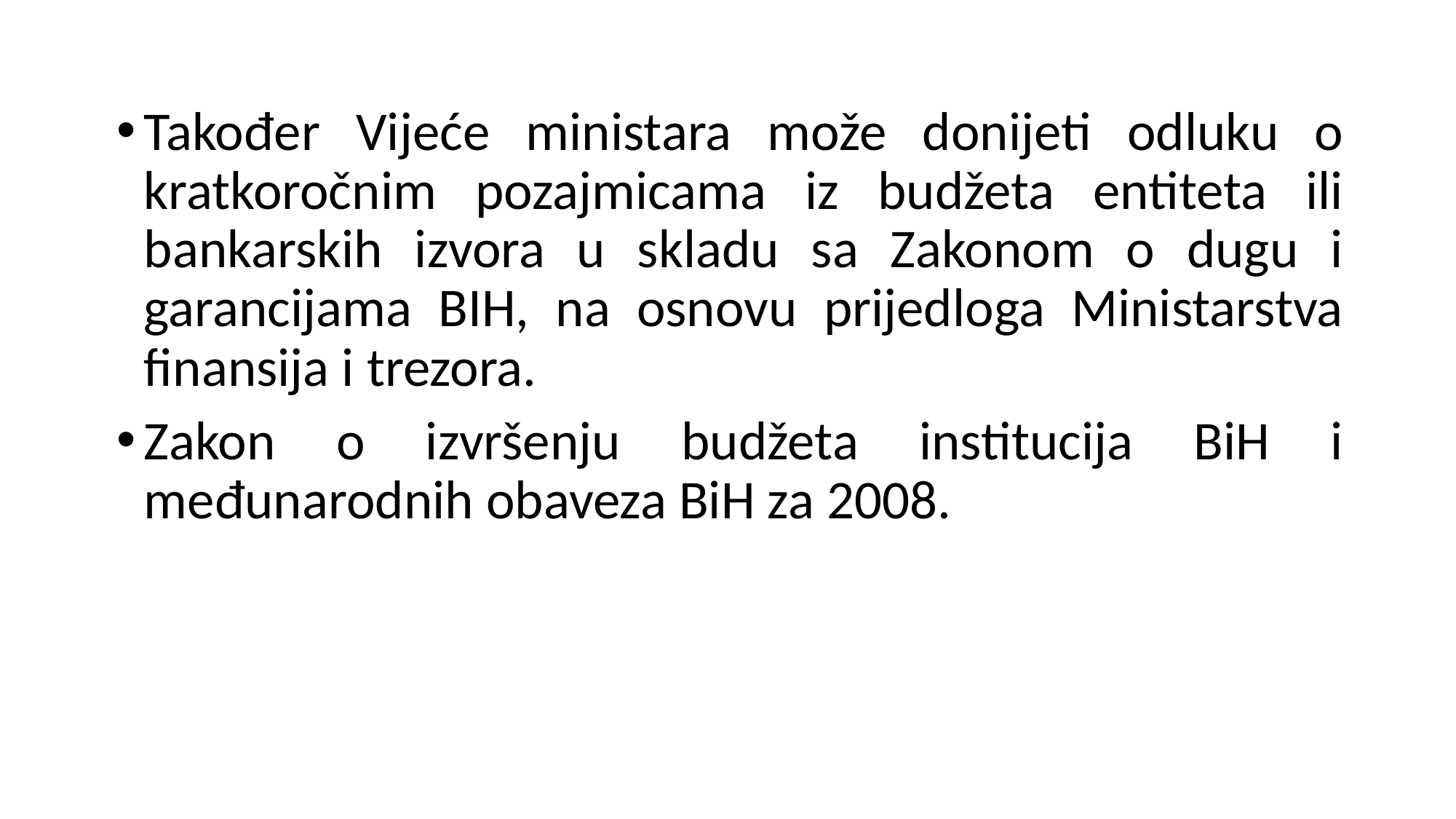

Također Vijeće ministara može donijeti odluku o kratkoročnim pozajmicama iz budžeta entiteta ili bankarskih izvora u skladu sa Zakonom o dugu i garancijama BIH, na osnovu prijedloga Ministarstva finansija i trezora.
Zakon o izvršenju budžeta institucija BiH i međunarodnih obaveza BiH za 2008.